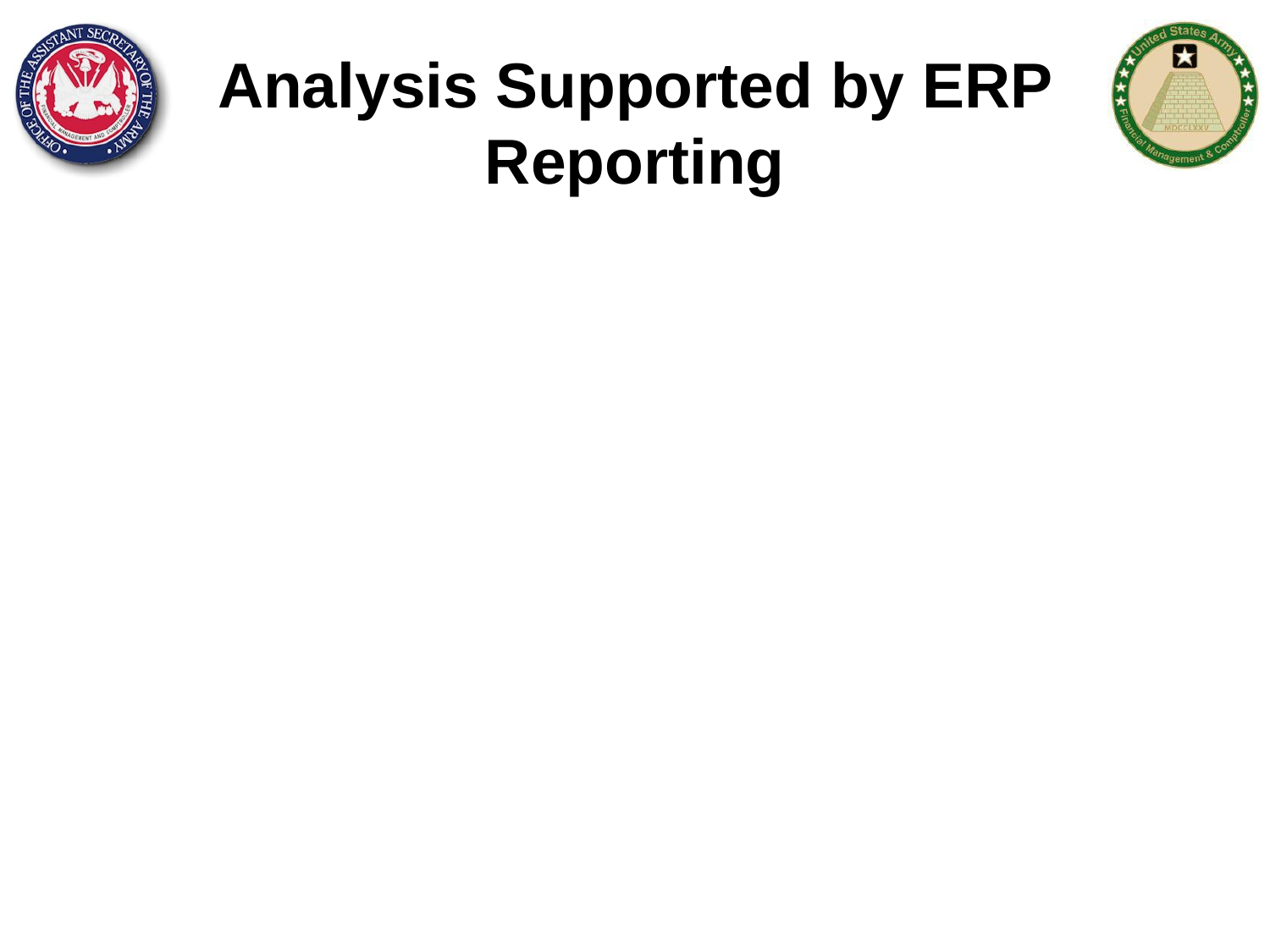

# Analysis Supported by ERP Reporting
The various types of analysis are supported by ERP reporting by providing:
Real-time, accurate data
Drill-down capabilities to generating document (e.g. transparency and audit/integrity)
Standard definitions, business rules, and methods (commonality in what the data means)
Multiple cost assignments and views